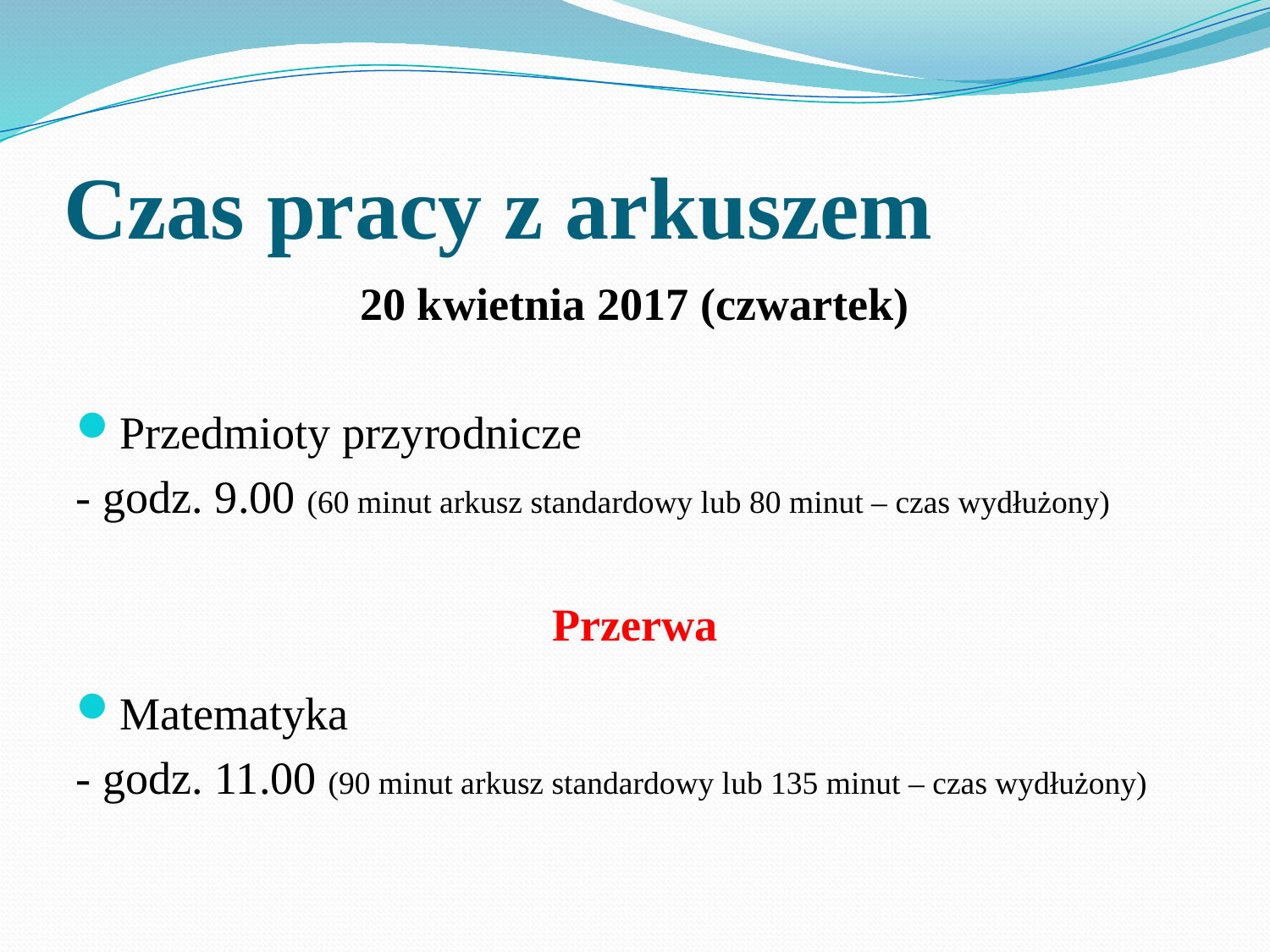

# Czas pracy z arkuszem
20 kwietnia 2017 (czwartek)

Przedmioty przyrodnicze
- godz. 9.00 (60 minut arkusz standardowy lub 80 minut – czas wydłużony)

Przerwa

Matematyka
- godz. 11.00 (90 minut arkusz standardowy lub 135 minut – czas wydłużony)